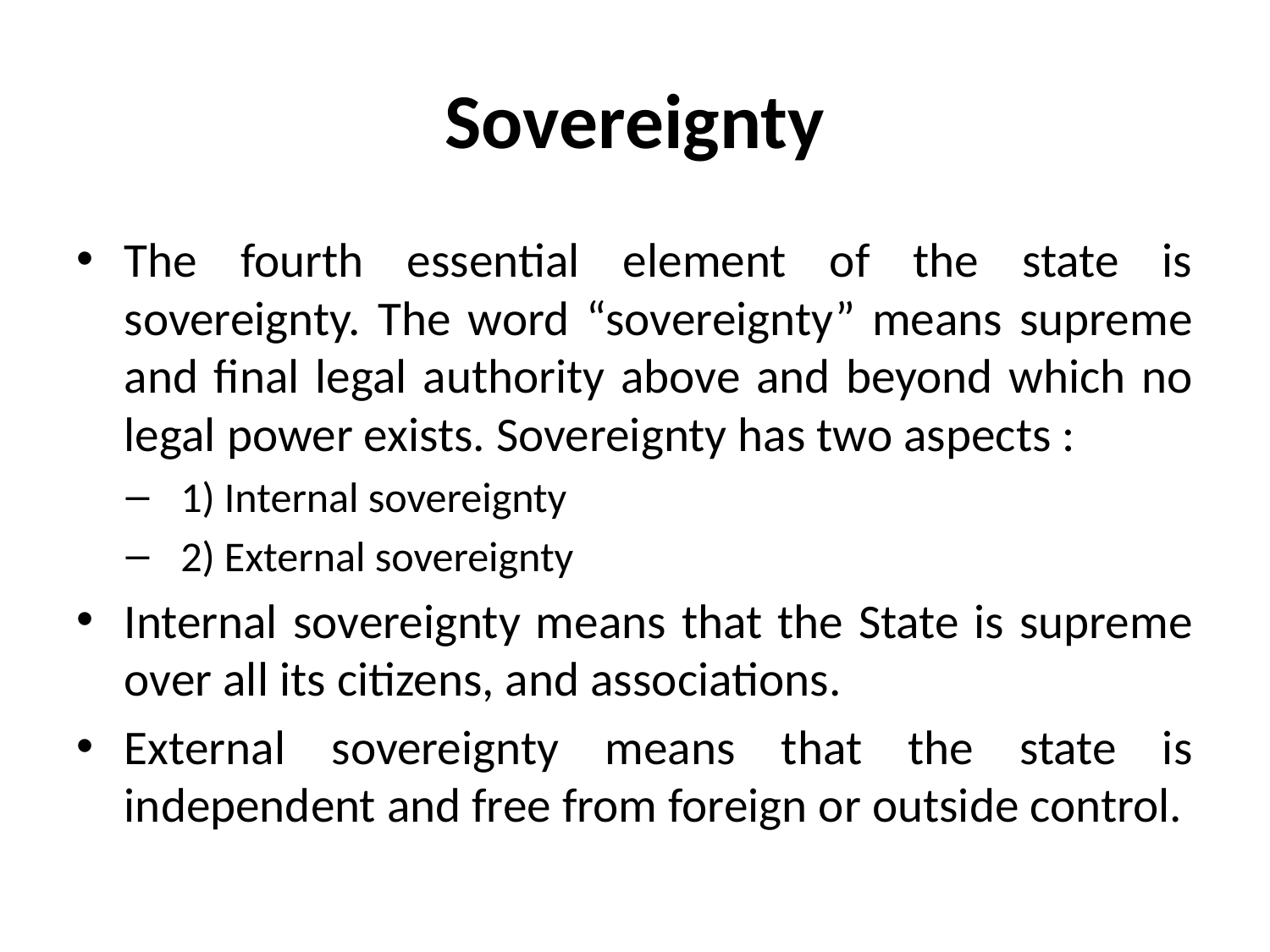

# Sovereignty
The fourth essential element of the state is sovereignty. The word “sovereignty” means supreme and final legal authority above and beyond which no legal power exists. Sovereignty has two aspects :
1) Internal sovereignty
2) External sovereignty
Internal sovereignty means that the State is supreme over all its citizens, and associations.
External sovereignty means that the state is independent and free from foreign or outside control.